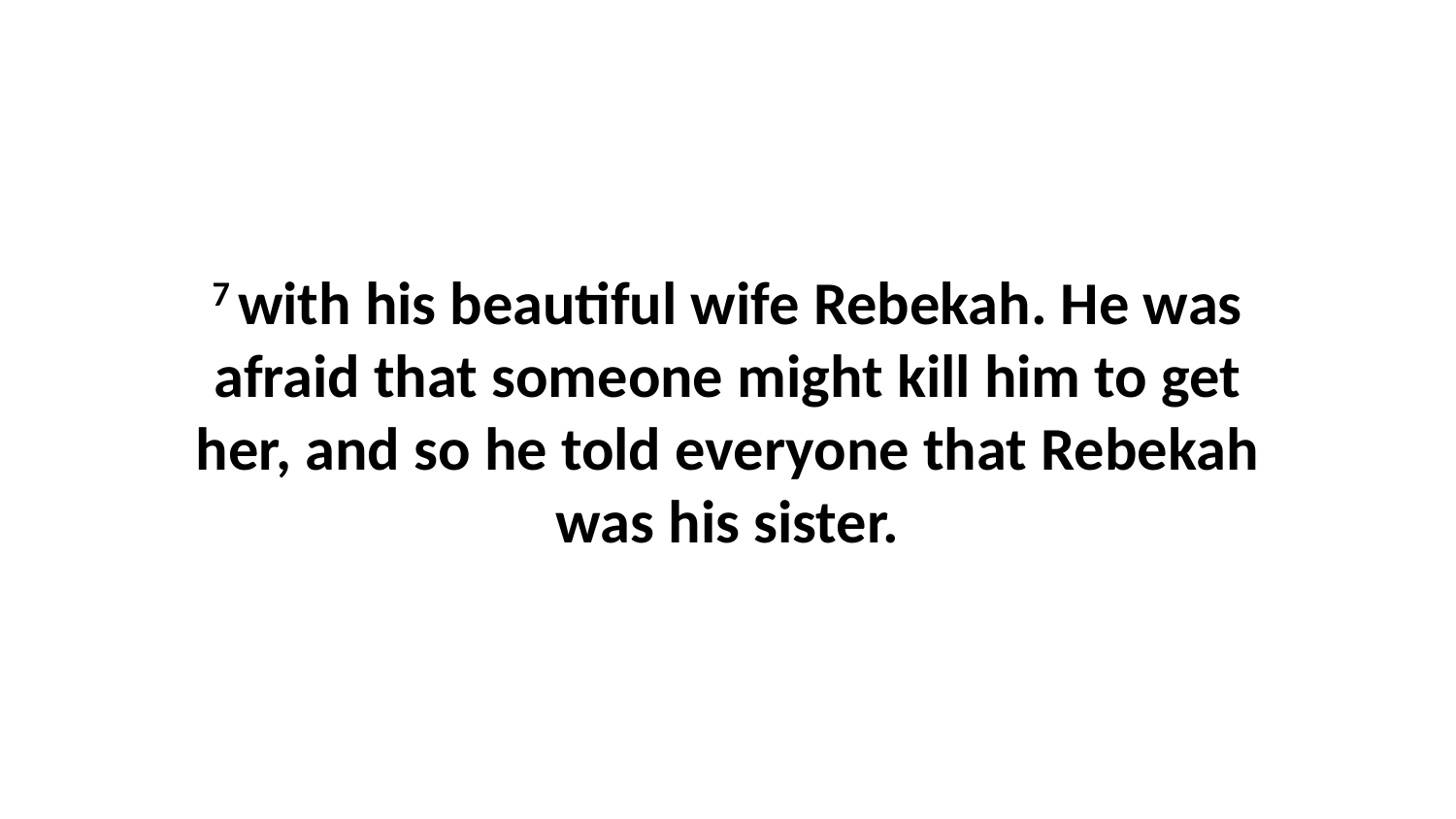

7 with his beautiful wife Rebekah. He was afraid that someone might kill him to get her, and so he told everyone that Rebekah was his sister.